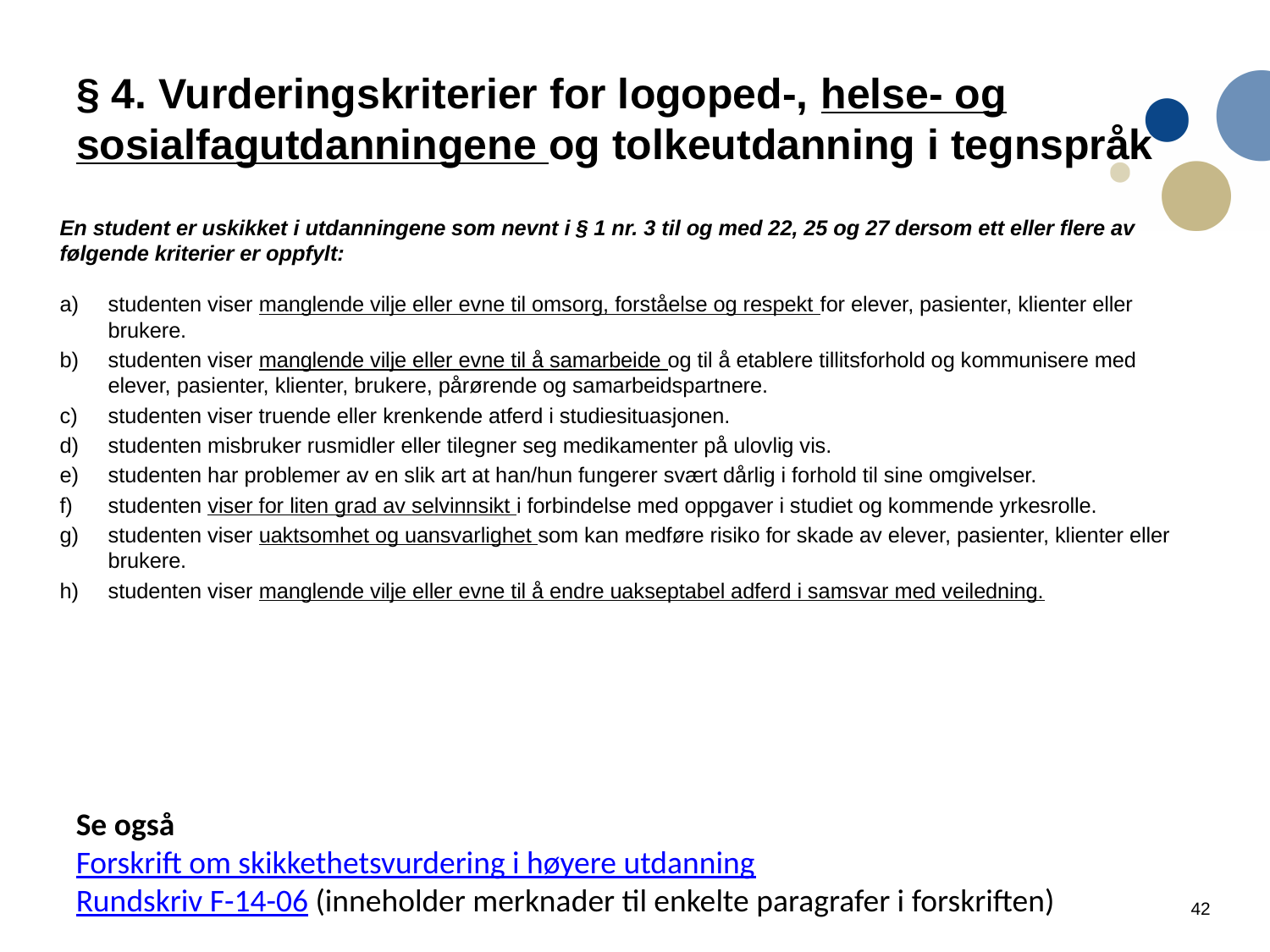

# § 4. Vurderingskriterier for logoped-, helse- og sosialfagutdanningene og tolkeutdanning i tegnspråk
En student er uskikket i utdanningene som nevnt i § 1 nr. 3 til og med 22, 25 og 27 dersom ett eller flere av følgende kriterier er oppfylt:

studenten viser manglende vilje eller evne til omsorg, forståelse og respekt for elever, pasienter, klienter eller brukere.
studenten viser manglende vilje eller evne til å samarbeide og til å etablere tillitsforhold og kommunisere med elever, pasienter, klienter, brukere, pårørende og samarbeidspartnere.
studenten viser truende eller krenkende atferd i studiesituasjonen.
studenten misbruker rusmidler eller tilegner seg medikamenter på ulovlig vis.
studenten har problemer av en slik art at han/hun fungerer svært dårlig i forhold til sine omgivelser.
studenten viser for liten grad av selvinnsikt i forbindelse med oppgaver i studiet og kommende yrkesrolle.
studenten viser uaktsomhet og uansvarlighet som kan medføre risiko for skade av elever, pasienter, klienter eller brukere.
studenten viser manglende vilje eller evne til å endre uakseptabel adferd i samsvar med veiledning.

Se også
Forskrift om skikkethetsvurdering i høyere utdanning
Rundskriv F-14-06 (inneholder merknader til enkelte paragrafer i forskriften)